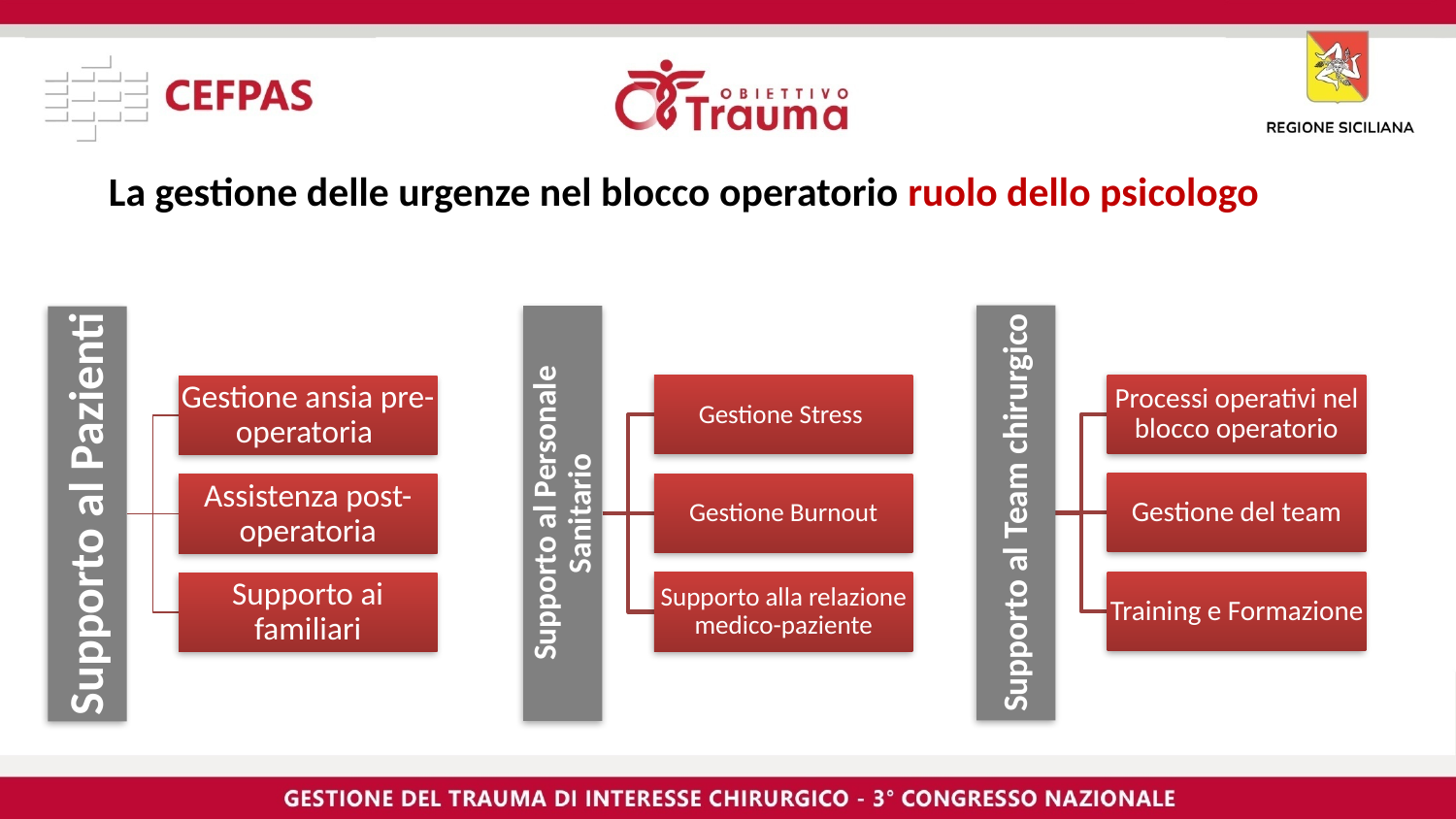

# La gestione delle urgenze nel blocco operatorio ruolo dello psicologo

Supporto al Team chirurgico
Processi operativi nel blocco operatorio
Gestione del team
Training e Formazione

Supporto al Personale Sanitario
Gestione Stress
Gestione Burnout
Supporto alla relazione medico-paziente

Supporto al Pazienti
Gestione ansia pre-operatoria
Assistenza post-operatoria
Supporto ai familiari